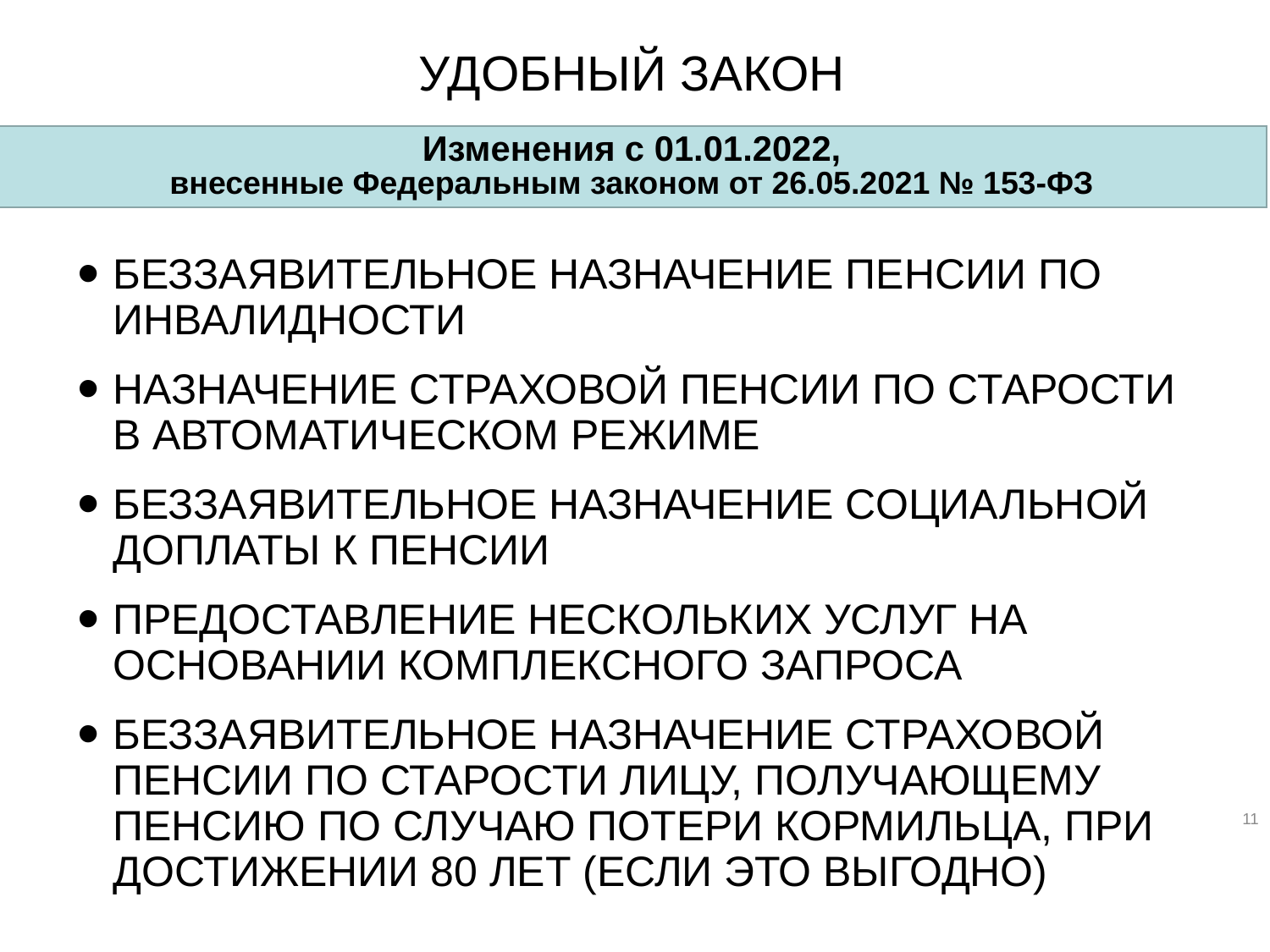

УДОБНЫЙ ЗАКОН
Изменения с 01.01.2022,
внесенные Федеральным законом от 26.05.2021 № 153-ФЗ
БЕЗЗАЯВИТЕЛЬНОЕ НАЗНАЧЕНИЕ ПЕНСИИ ПО ИНВАЛИДНОСТИ
НАЗНАЧЕНИЕ СТРАХОВОЙ ПЕНСИИ ПО СТАРОСТИ В АВТОМАТИЧЕСКОМ РЕЖИМЕ
БЕЗЗАЯВИТЕЛЬНОЕ НАЗНАЧЕНИЕ СОЦИАЛЬНОЙ ДОПЛАТЫ К ПЕНСИИ
ПРЕДОСТАВЛЕНИЕ НЕСКОЛЬКИХ УСЛУГ НА ОСНОВАНИИ КОМПЛЕКСНОГО ЗАПРОСА
БЕЗЗАЯВИТЕЛЬНОЕ НАЗНАЧЕНИЕ СТРАХОВОЙ ПЕНСИИ ПО СТАРОСТИ ЛИЦУ, ПОЛУЧАЮЩЕМУ ПЕНСИЮ ПО СЛУЧАЮ ПОТЕРИ КОРМИЛЬЦА, ПРИ ДОСТИЖЕНИИ 80 ЛЕТ (ЕСЛИ ЭТО ВЫГОДНО)
11